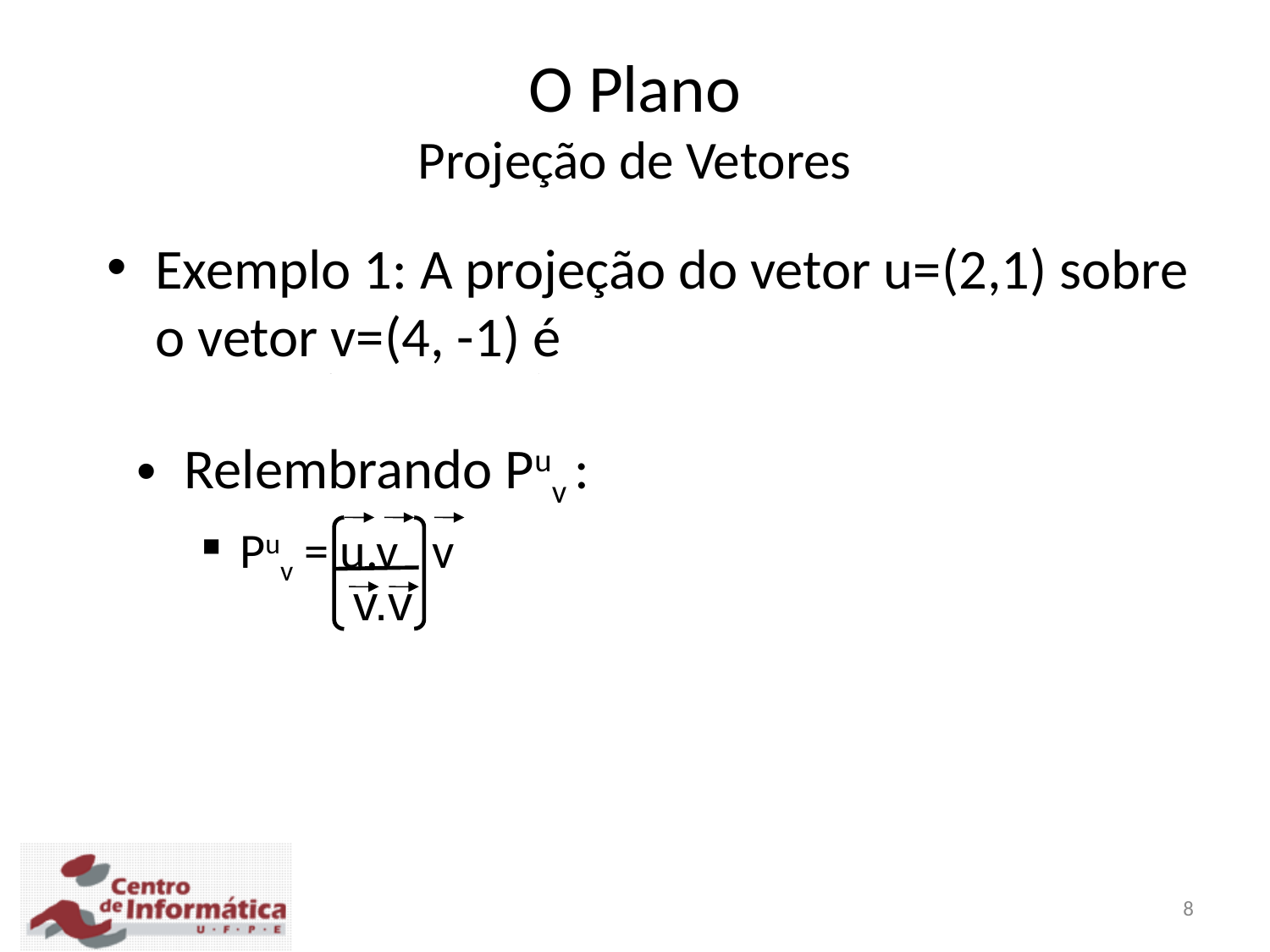

O Plano
Projeção de Vetores
Exemplo 1: A projeção do vetor u=(2,1) sobre o vetor v=(4, -1) é
Puv = (2, 1).(4, -1)  (4, -1) = 7  (4, -1)

Relembrando Puv :
Puv = u.v   v

(4,-1).(4,-1)             17

v.v

Re-lembrando…

(2, 1).(4, -1) = 2*4 + 1*(-1) = 8 – 1 = 7
(4, -1).(4, -1) = 4*4 + (-1)*(-1) = 16 + 1 = 17

8